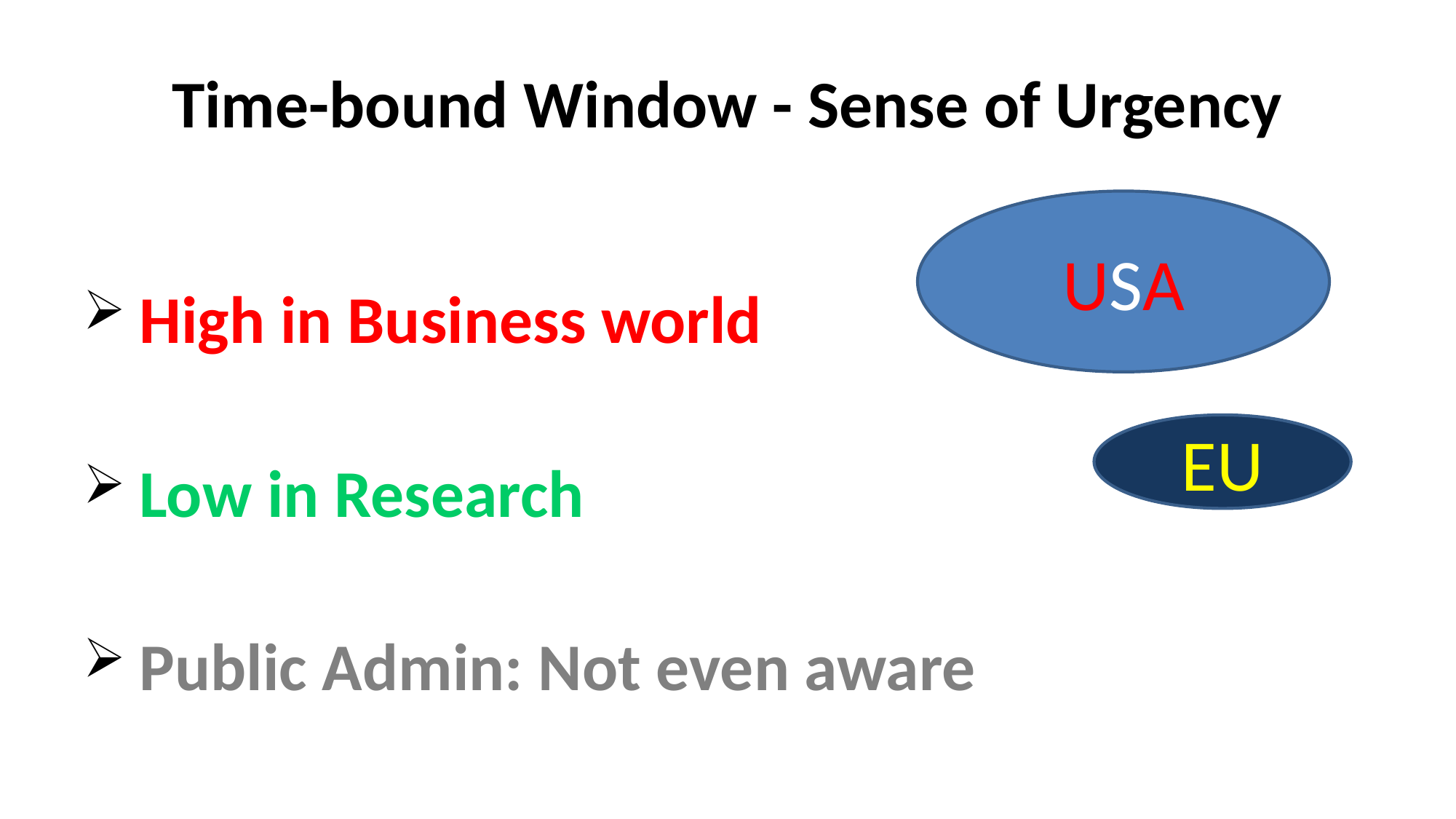

# Time-bound Window - Sense of Urgency
 High in Business world
 Low in Research
 Public Admin: Not even aware

USA
EU